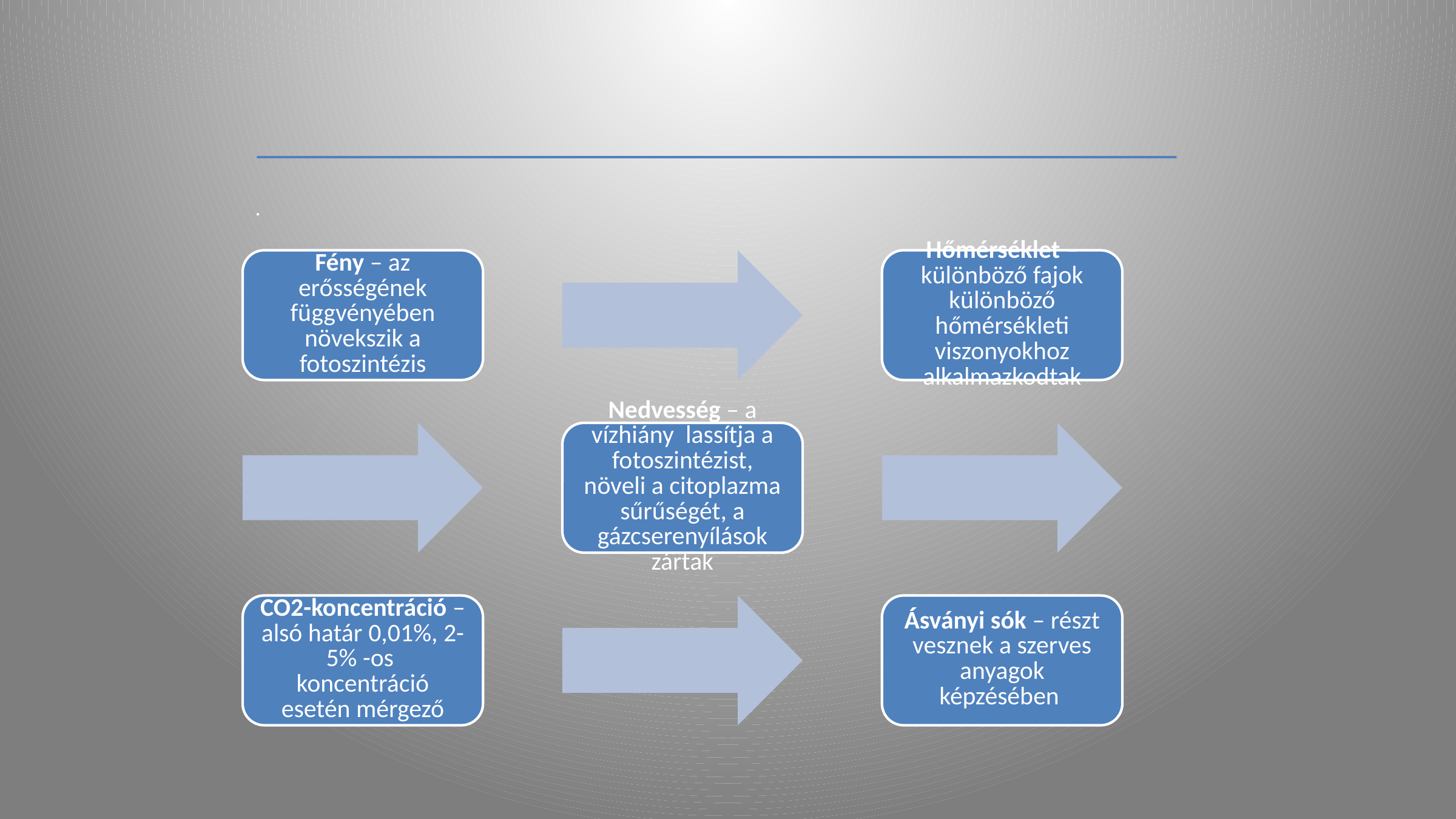

Fény – az erősségének függvényében növekszik a fotoszintézis
Hőmérséklet – különböző fajok különböző hőmérsékleti viszonyokhoz alkalmazkodtak
Nedvesség – a vízhiány  lassítja a fotoszintézist, növeli a citoplazma sűrűségét, a gázcserenyílások zártak
CO2-koncentráció – alsó határ 0,01%, 2-5% -os  koncentráció esetén mérgező
Ásványi sók – részt vesznek a szerves anyagok képzésében